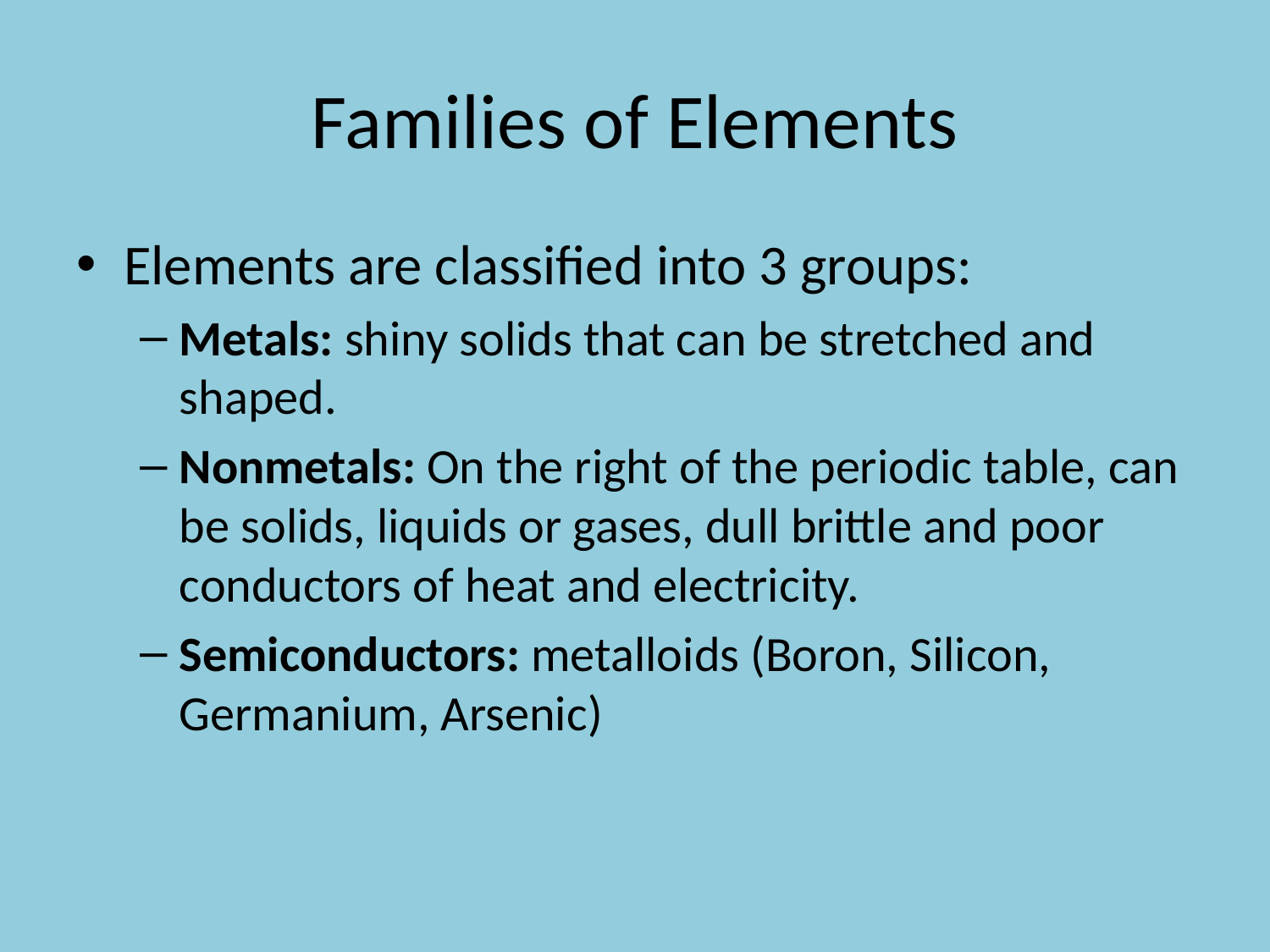

# Families of Elements
Elements are classified into 3 groups:
Metals: shiny solids that can be stretched and shaped.
Nonmetals: On the right of the periodic table, can be solids, liquids or gases, dull brittle and poor conductors of heat and electricity.
Semiconductors: metalloids (Boron, Silicon, Germanium, Arsenic)